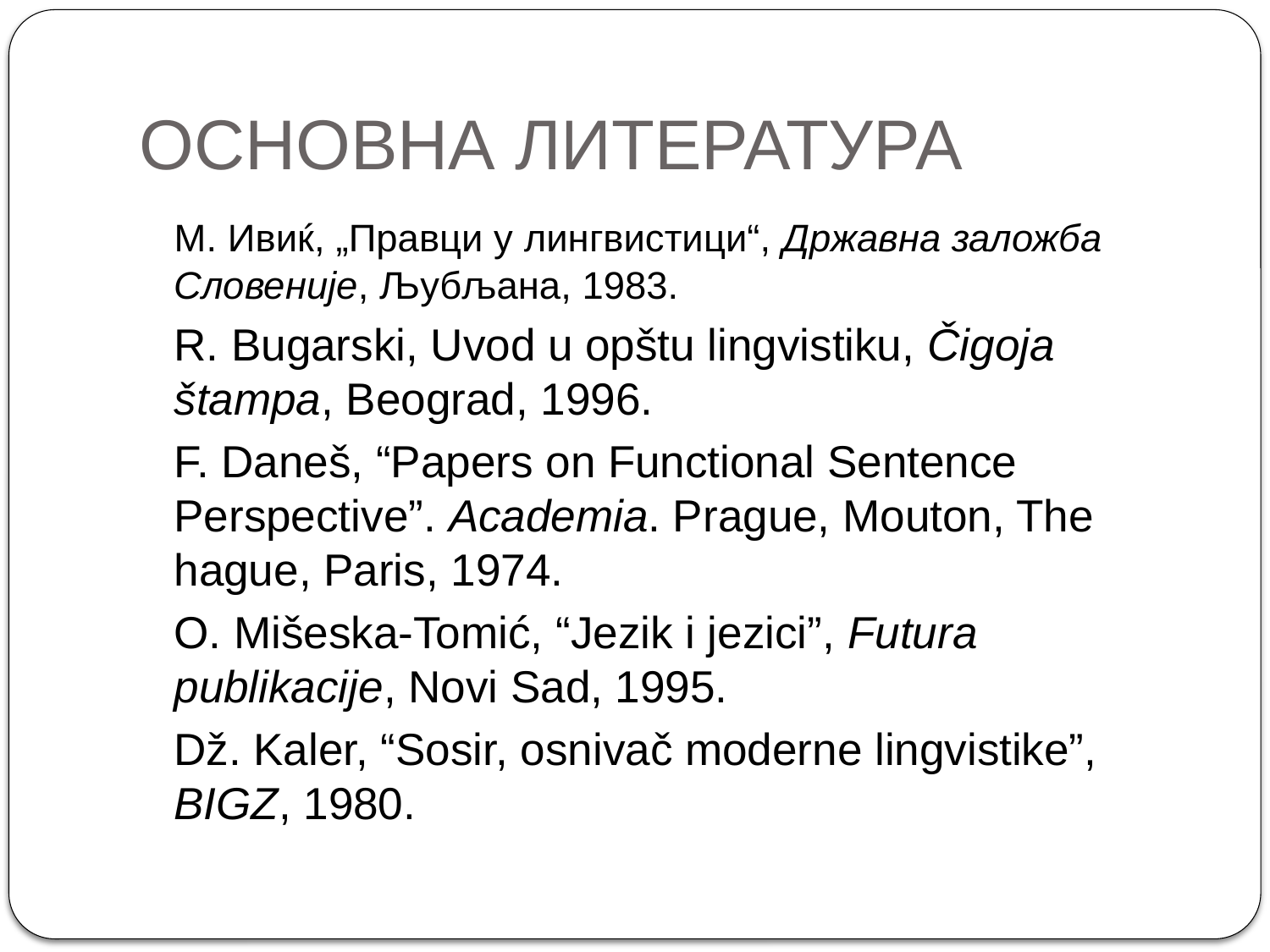

# ОСНОВНА ЛИТЕРАТУРА
	М. Ивиќ, „Правци у лингвистици“, Државна заложба Словеније, Љубљана, 1983.
	R. Bugarski, Uvod u opštu lingvistiku, Čigoja štampa, Beograd, 1996.
	F. Daneš, “Papers on Functional Sentence Perspective”. Academia. Prague, Mouton, The hague, Paris, 1974.
	O. Mišeska-Tomić, “Jezik i jezici”, Futura publikacije, Novi Sad, 1995.
	Dž. Kaler, “Sosir, osnivač moderne lingvistike”, BIGZ, 1980.